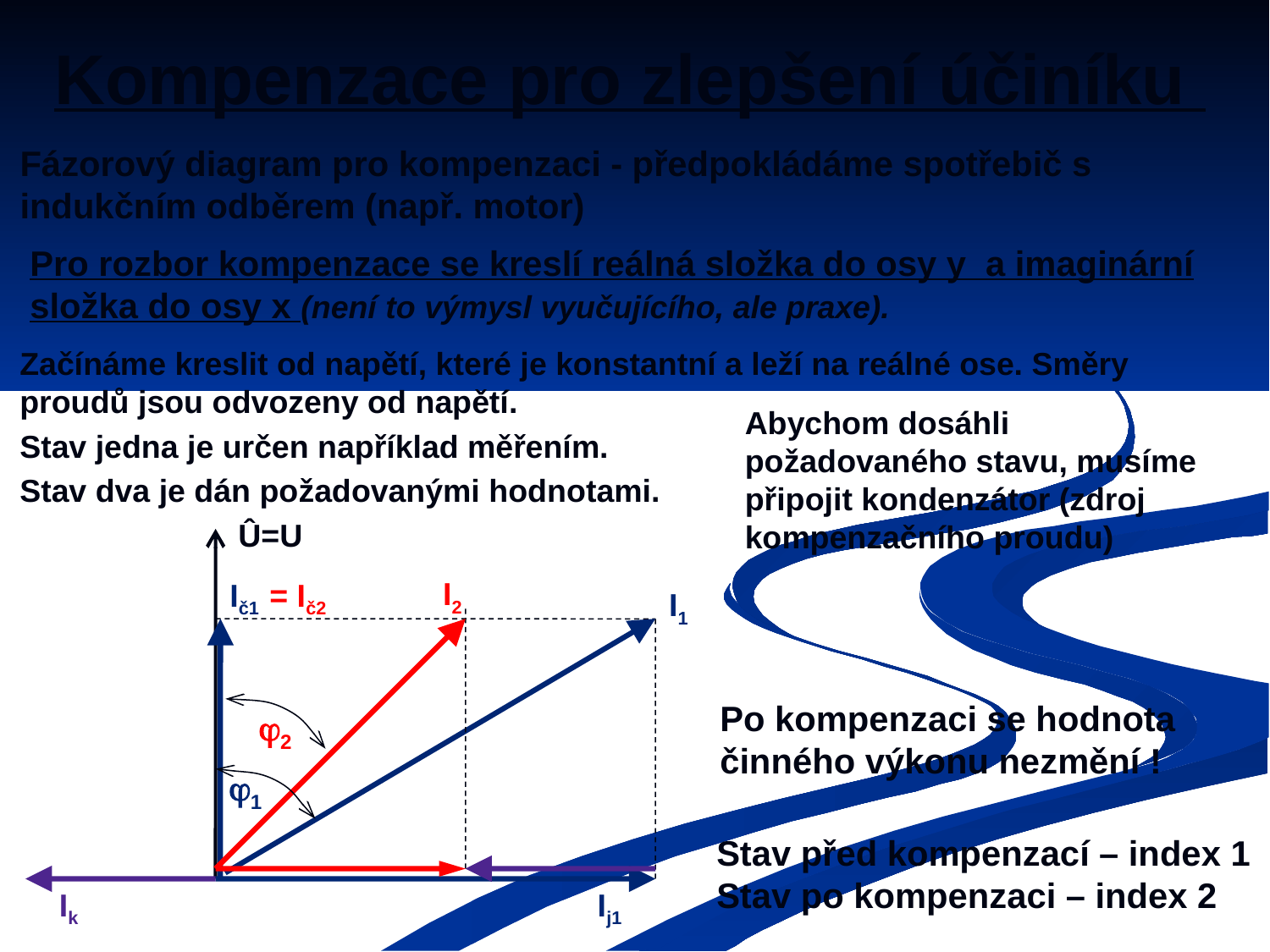

Kompenzace pro zlepšení účiníku
Fázorový diagram pro kompenzaci - předpokládáme spotřebič s indukčním odběrem (např. motor)
Pro rozbor kompenzace se kreslí reálná složka do osy y  a imaginární složka do osy x (není to výmysl vyučujícího, ale praxe).
Začínáme kreslit od napětí, které je konstantní a leží na reálné ose. Směry proudů jsou odvozeny od napětí.
Stav jedna je určen například měřením.
Stav dva je dán požadovanými hodnotami.
Abychom dosáhli požadovaného stavu, musíme připojit kondenzátor (zdroj kompenzačního proudu)
Û=U

I2

Ič1

= Ič2
I1

Po kompenzaci se hodnota činného výkonu nezmění !

ϕ2
ϕ1

Stav před kompenzací – index 1
Stav po kompenzaci – index 2

Ik

Ij1